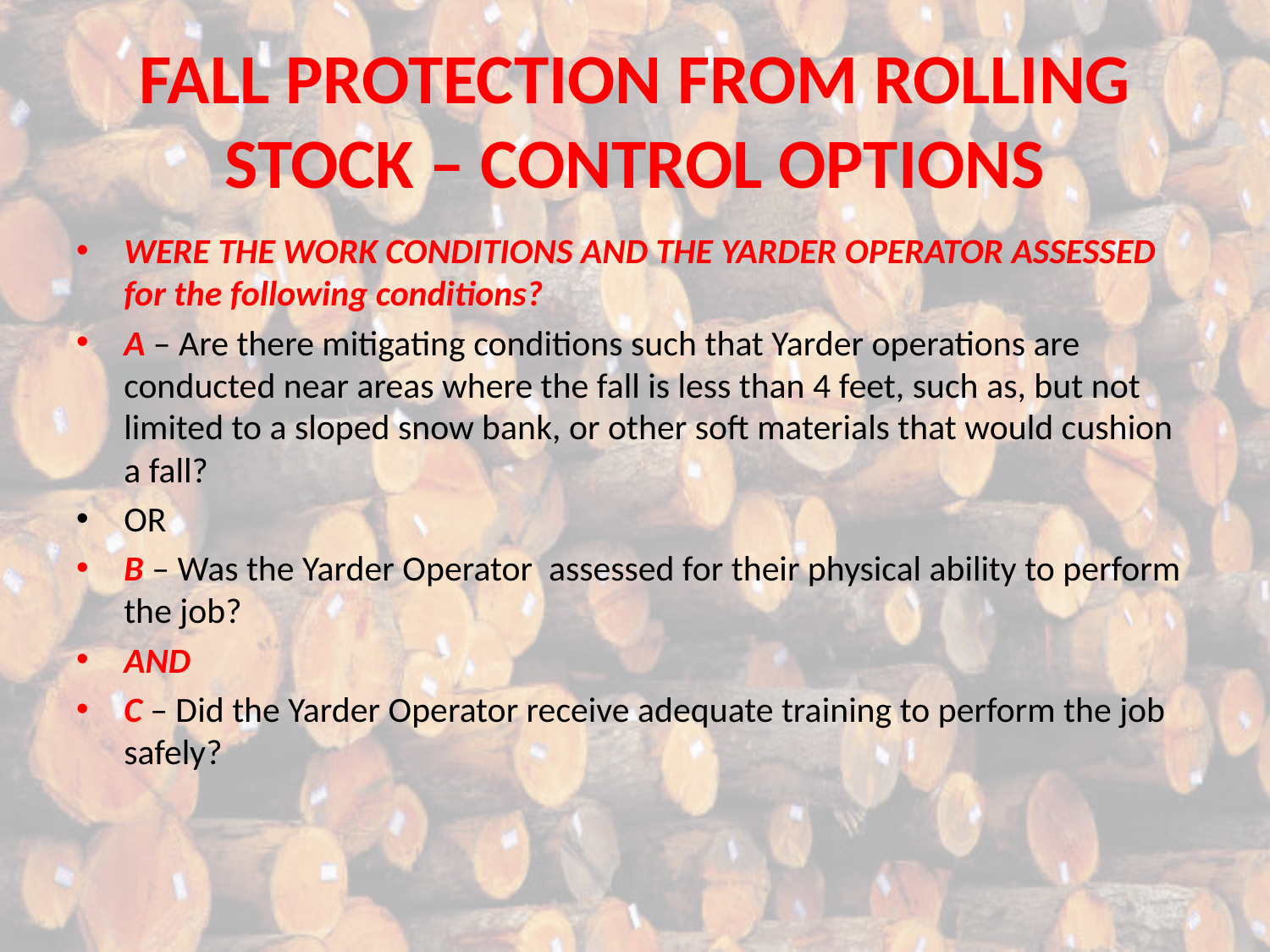

# FALL PROTECTION FROM ROLLING STOCK – CONTROL OPTIONS
WERE THE WORK CONDITIONS AND THE YARDER OPERATOR ASSESSED for the following conditions?
A – Are there mitigating conditions such that Yarder operations are conducted near areas where the fall is less than 4 feet, such as, but not limited to a sloped snow bank, or other soft materials that would cushion a fall?
OR
B – Was the Yarder Operator  assessed for their physical ability to perform the job?
AND
C – Did the Yarder Operator receive adequate training to perform the job safely?